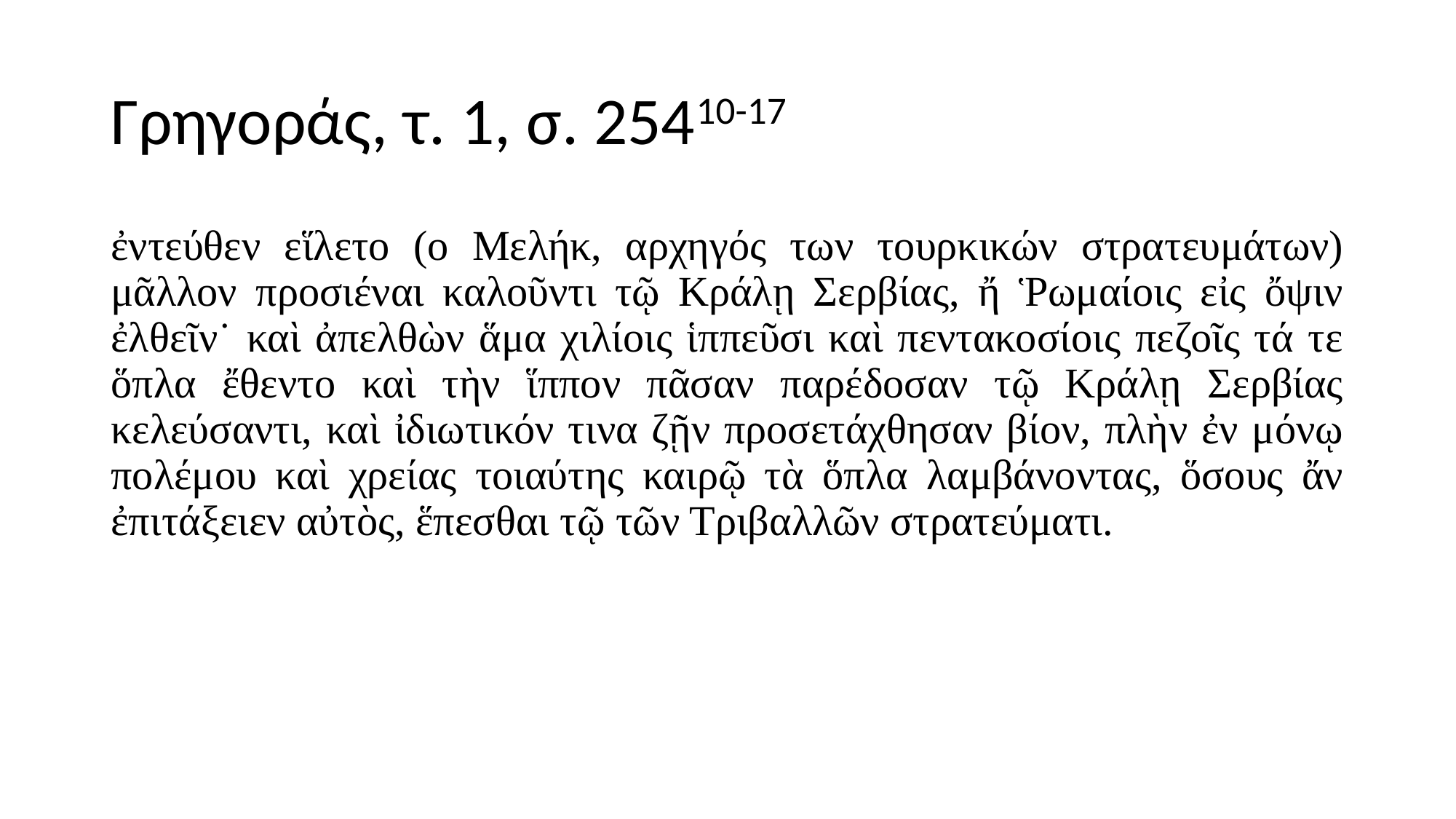

# Γρηγοράς, τ. 1, σ. 25410-17
ἐντεύθεν εἵλετο (ο Μελήκ, αρχηγός των τουρκικών στρατευμάτων) μᾶλλον προσιέναι καλοῦντι τῷ Κράλῃ Σερβίας, ἤ Ῥωμαίοις εἰς ὄψιν ἐλθεῖν˙ καὶ ἀπελθὼν ἅμα χιλίοις ἱππεῦσι καὶ πεντακοσίοις πεζοῖς τά τε ὅπλα ἔθεντο καὶ τὴν ἵππον πᾶσαν παρέδοσαν τῷ Κράλῃ Σερβίας κελεύσαντι, καὶ ἰδιωτικόν τινα ζῇν προσετάχθησαν βίον, πλὴν ἐν μόνῳ πολέμου καὶ χρείας τοιαύτης καιρῷ τὰ ὅπλα λαμβάνοντας, ὅσους ἄν ἐπιτάξειεν αὐτὸς, ἕπεσθαι τῷ τῶν Τριβαλλῶν στρατεύματι.